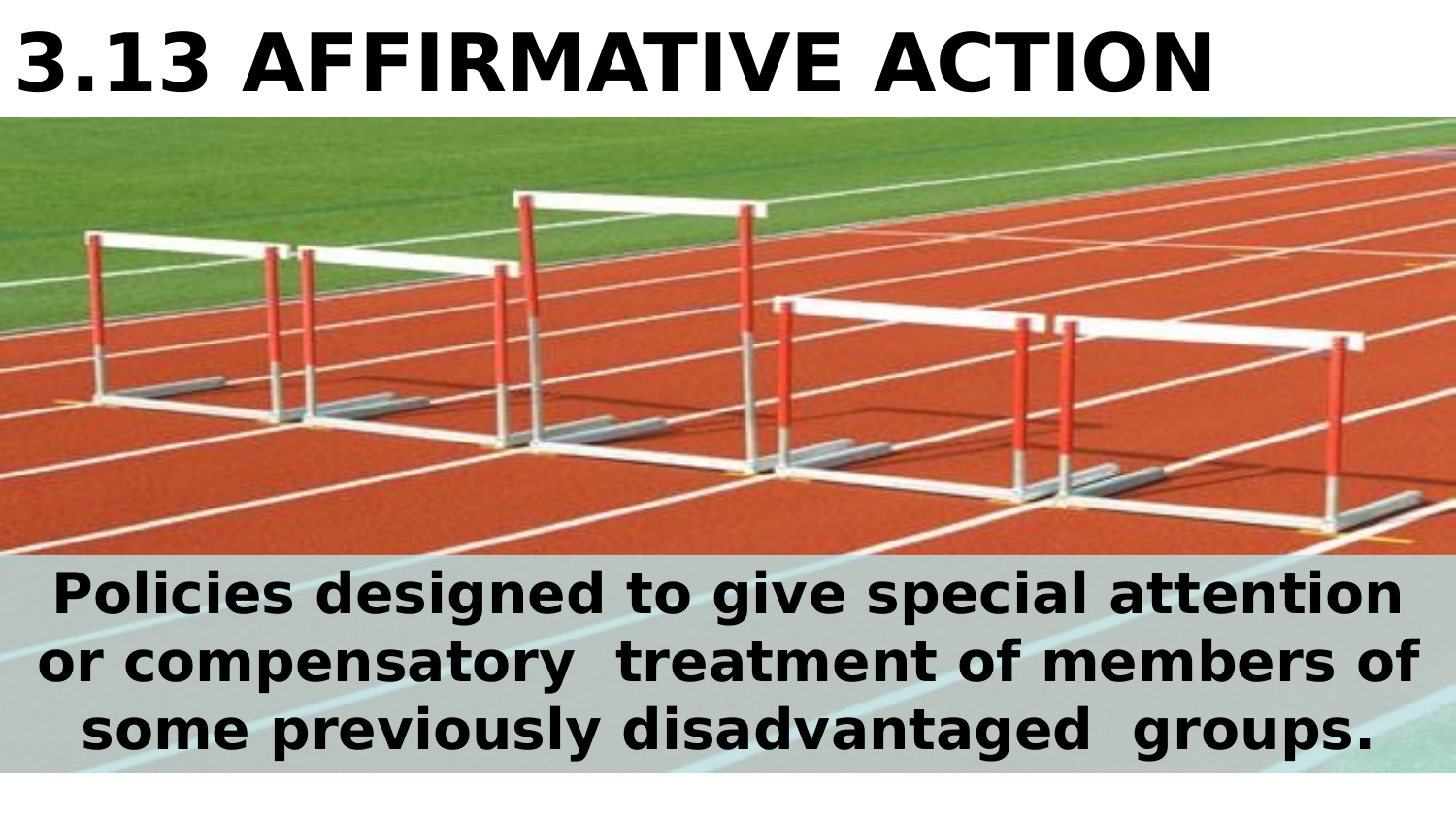

3.13 AFFIRMATIVE ACTION

Policies designed to give special attention or compensatory  treatment of members of some previously disadvantaged  groups.